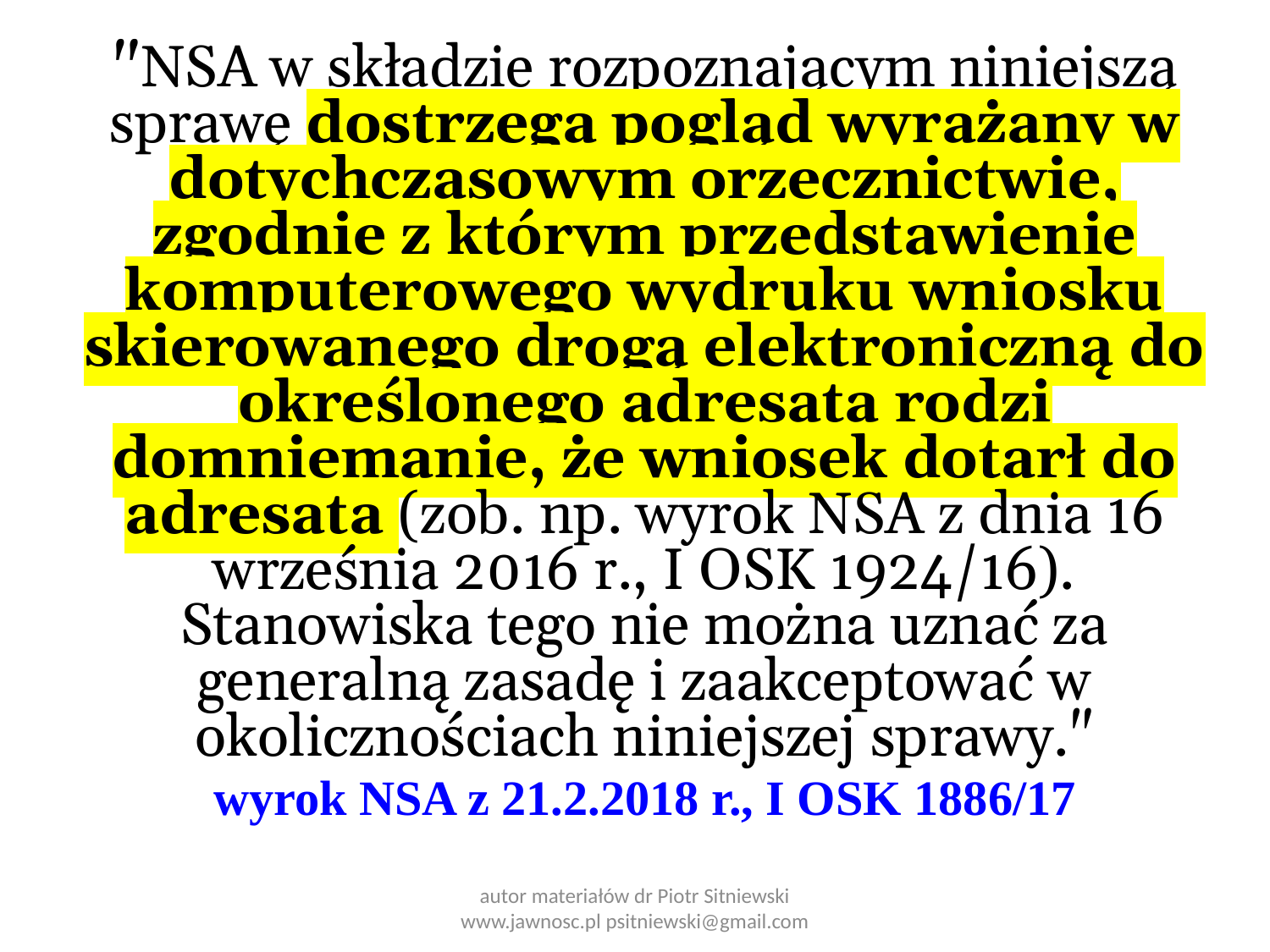

"NSA w składzie rozpoznającym niniejszą sprawę dostrzega pogląd wyrażany w dotychczasowym orzecznictwie, zgodnie z którym przedstawienie komputerowego wydruku wniosku skierowanego drogą elektroniczną do określonego adresata rodzi domniemanie, że wniosek dotarł do adresata (zob. np. wyrok NSA z dnia 16 września 2016 r., I OSK 1924/16). Stanowiska tego nie można uznać za generalną zasadę i zaakceptować w okolicznościach niniejszej sprawy."
wyrok NSA z 21.2.2018 r., I OSK 1886/17
autor materiałów dr Piotr Sitniewski www.jawnosc.pl psitniewski@gmail.com